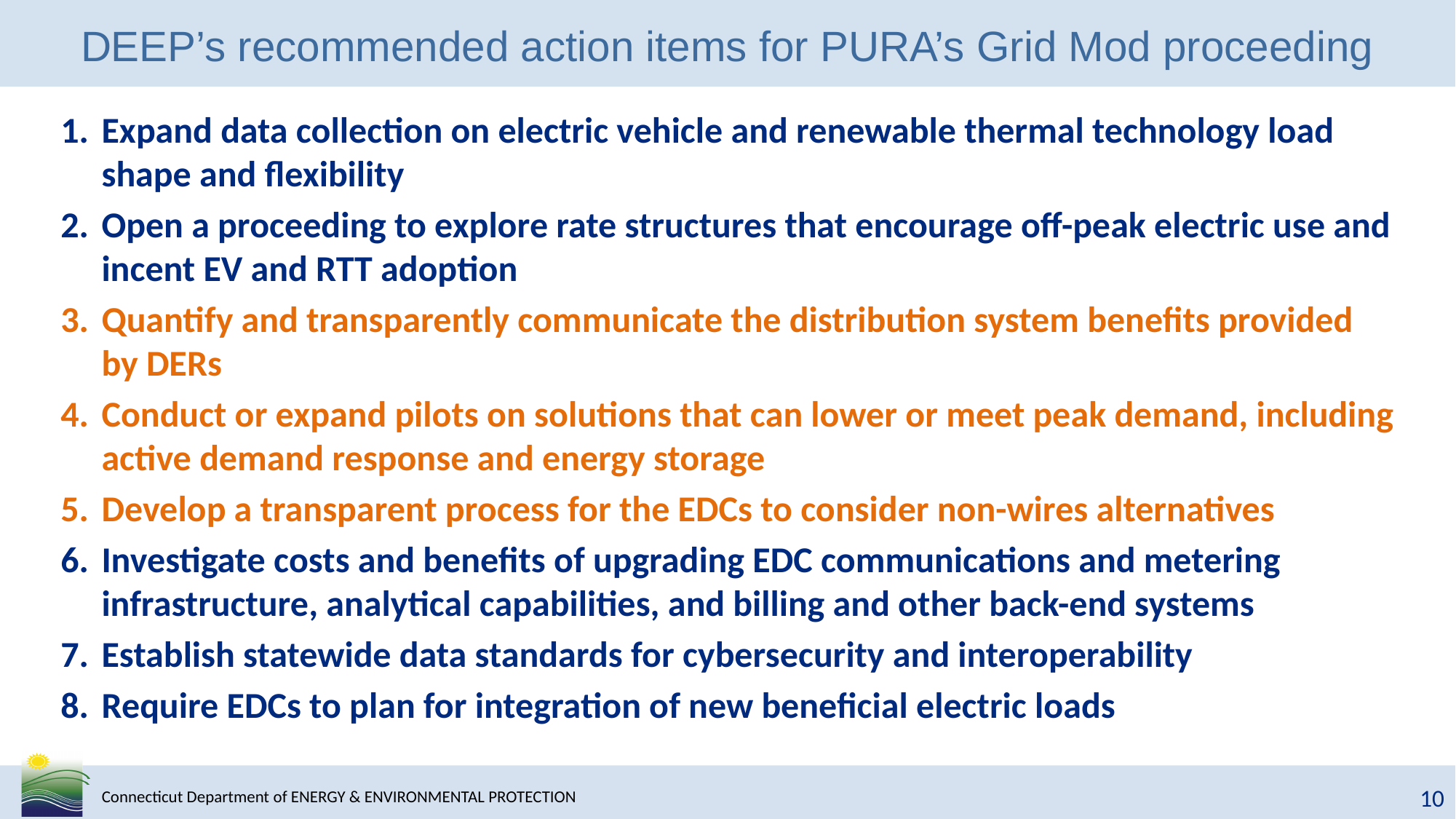

# DEEP’s recommended action items for PURA’s Grid Mod proceeding

Expand data collection on electric vehicle and renewable thermal technology load shape and flexibility
Open a proceeding to explore rate structures that encourage off-peak electric use and incent EV and RTT adoption
Quantify and transparently communicate the distribution system benefits provided by DERs
Conduct or expand pilots on solutions that can lower or meet peak demand, including active demand response and energy storage
Develop a transparent process for the EDCs to consider non-wires alternatives
Investigate costs and benefits of upgrading EDC communications and metering infrastructure, analytical capabilities, and billing and other back-end systems
Establish statewide data standards for cybersecurity and interoperability
Require EDCs to plan for integration of new beneficial electric loads

10